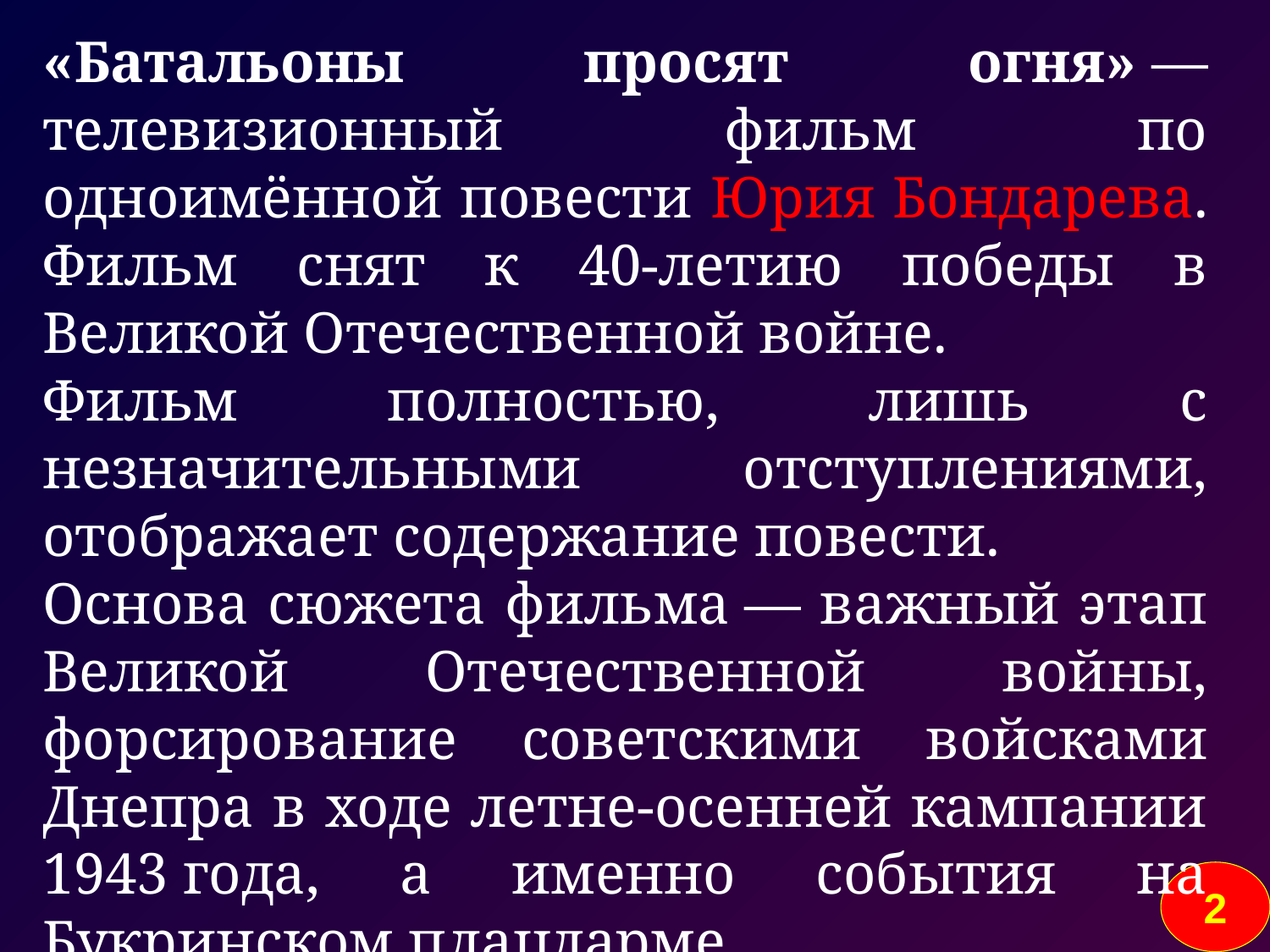

«Батальоны просят огня» — телевизионный фильм по одноимённой повести Юрия Бондарева. Фильм снят к 40-летию победы в Великой Отечественной войне.
Фильм полностью, лишь с незначительными отступлениями, отображает содержание повести.
Основа сюжета фильма — важный этап Великой Отечественной войны, форсирование советскими войсками Днепра в ходе летне-осенней кампании 1943 года, а именно события на Букринском плацдарме
2